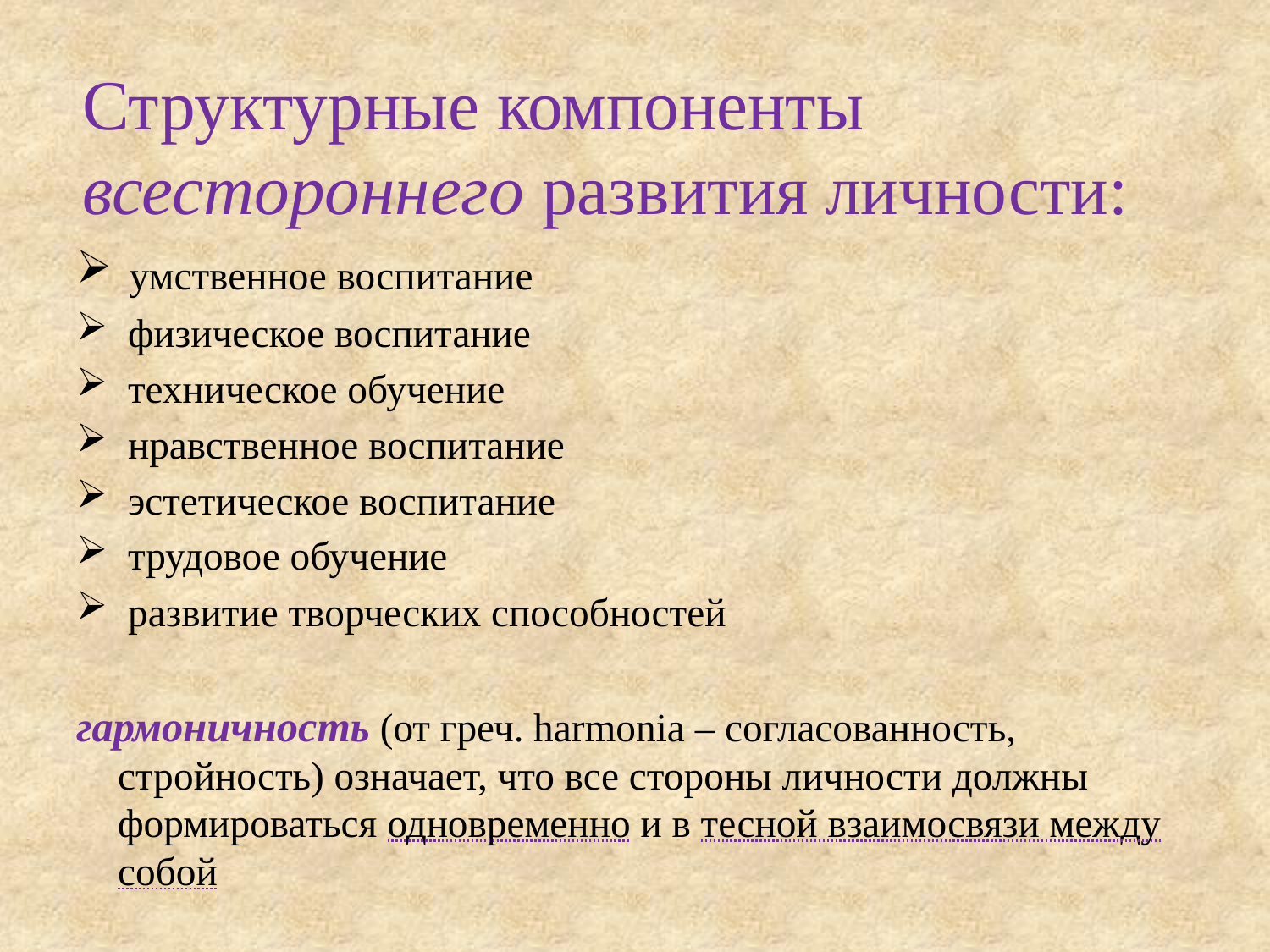

# Структурные компоненты всестороннего развития личности:
 умственное воспитание
 физическое воспитание
 техническое обучение
 нравственное воспитание
 эстетическое воспитание
 трудовое обучение
 развитие творческих способностей

гармоничность (от греч. harmonia – согласованность, стройность) означает, что все стороны личности должны формироваться одновременно и в тесной взаимосвязи между собой